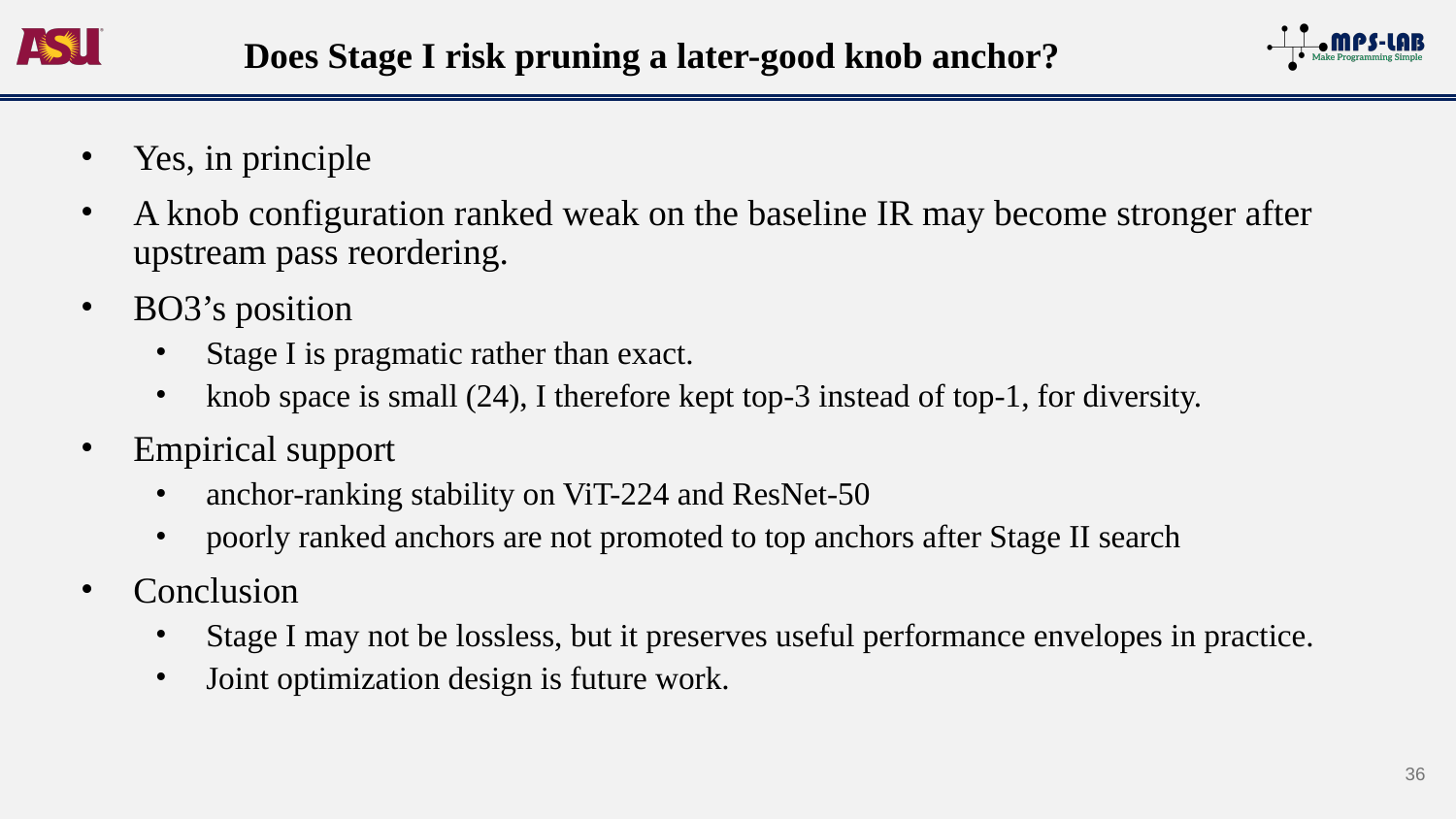

# Does Stage I risk pruning a later-good knob anchor?
Yes, in principle
A knob configuration ranked weak on the baseline IR may become stronger after upstream pass reordering.
BO3’s position
Stage I is pragmatic rather than exact.
knob space is small (24), I therefore kept top-3 instead of top-1, for diversity.
Empirical support
anchor-ranking stability on ViT-224 and ResNet-50
poorly ranked anchors are not promoted to top anchors after Stage II search
Conclusion
Stage I may not be lossless, but it preserves useful performance envelopes in practice.
Joint optimization design is future work.
36